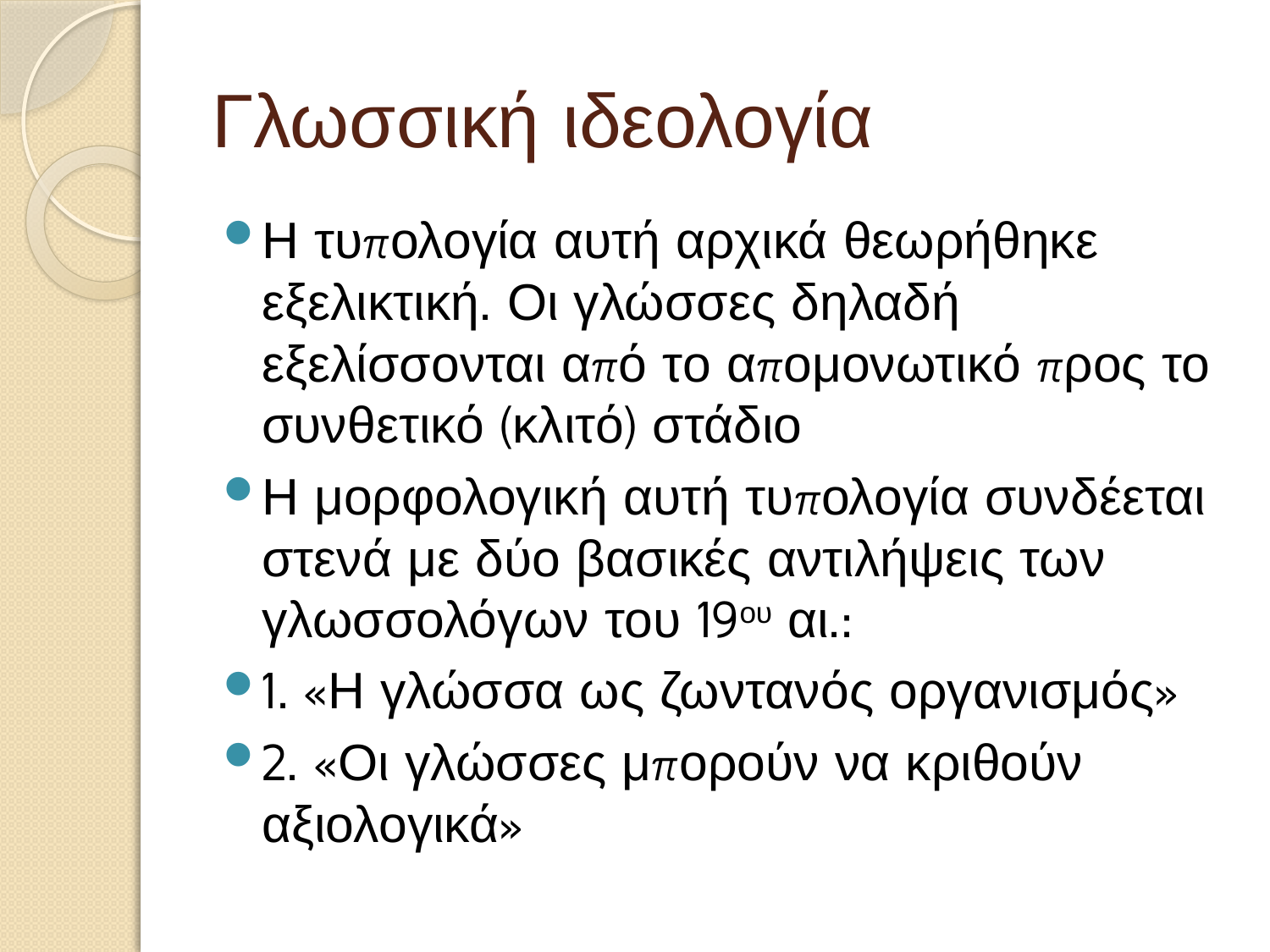

# Γλωσσική ιδεολογία
Η τυπολογία αυτή αρχικά θεωρήθηκε εξελικτική. Οι γλώσσες δηλαδή εξελίσσονται από το απομονωτικό προς το συνθετικό (κλιτό) στάδιο
Η μορφολογική αυτή τυπολογία συνδέεται στενά με δύο βασικές αντιλήψεις των γλωσσολόγων του 19ου αι.:
1. «Η γλώσσα ως ζωντανός οργανισμός»
2. «Οι γλώσσες μπορούν να κριθούν αξιολογικά»